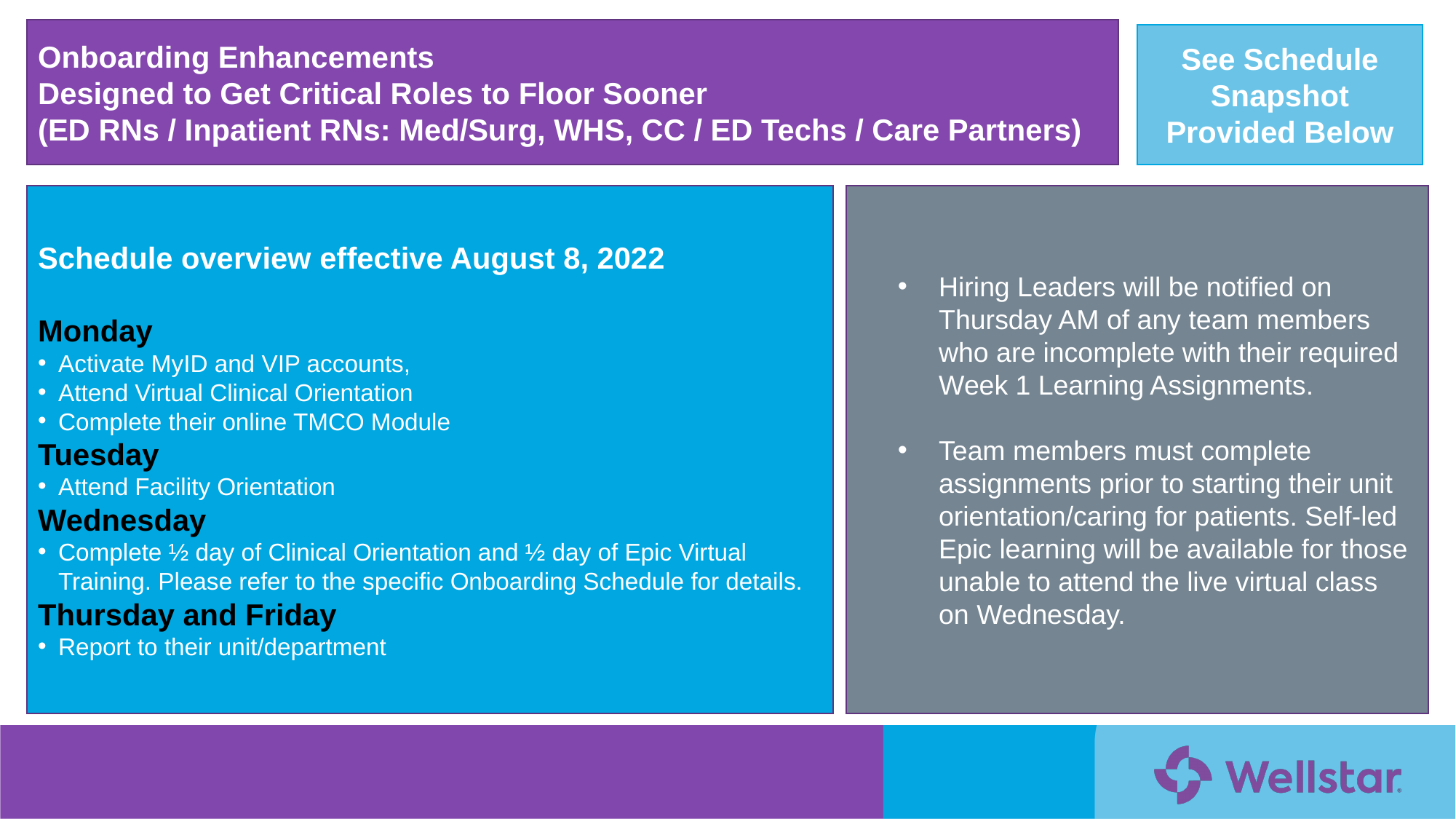

Onboarding Enhancements
Designed to Get Critical Roles to Floor Sooner
(ED RNs / Inpatient RNs: Med/Surg, WHS, CC / ED Techs / Care Partners)

See Schedule Snapshot Provided Below
Schedule overview effective August 8, 2022

Monday
Activate MyID and VIP accounts,
Attend Virtual Clinical Orientation
Complete their online TMCO Module
Tuesday
Attend Facility Orientation
Wednesday
Complete ½ day of Clinical Orientation and ½ day of Epic Virtual  Training. Please refer to the specific Onboarding Schedule for details.
Thursday and Friday
Report to their unit/department
Hiring Leaders will be notified on Thursday AM of any team members who are incomplete with their required Week 1 Learning Assignments.

Team members must complete assignments prior to starting their unit orientation/caring for patients. Self-led Epic learning will be available for those unable to attend the live virtual class  on Wednesday.